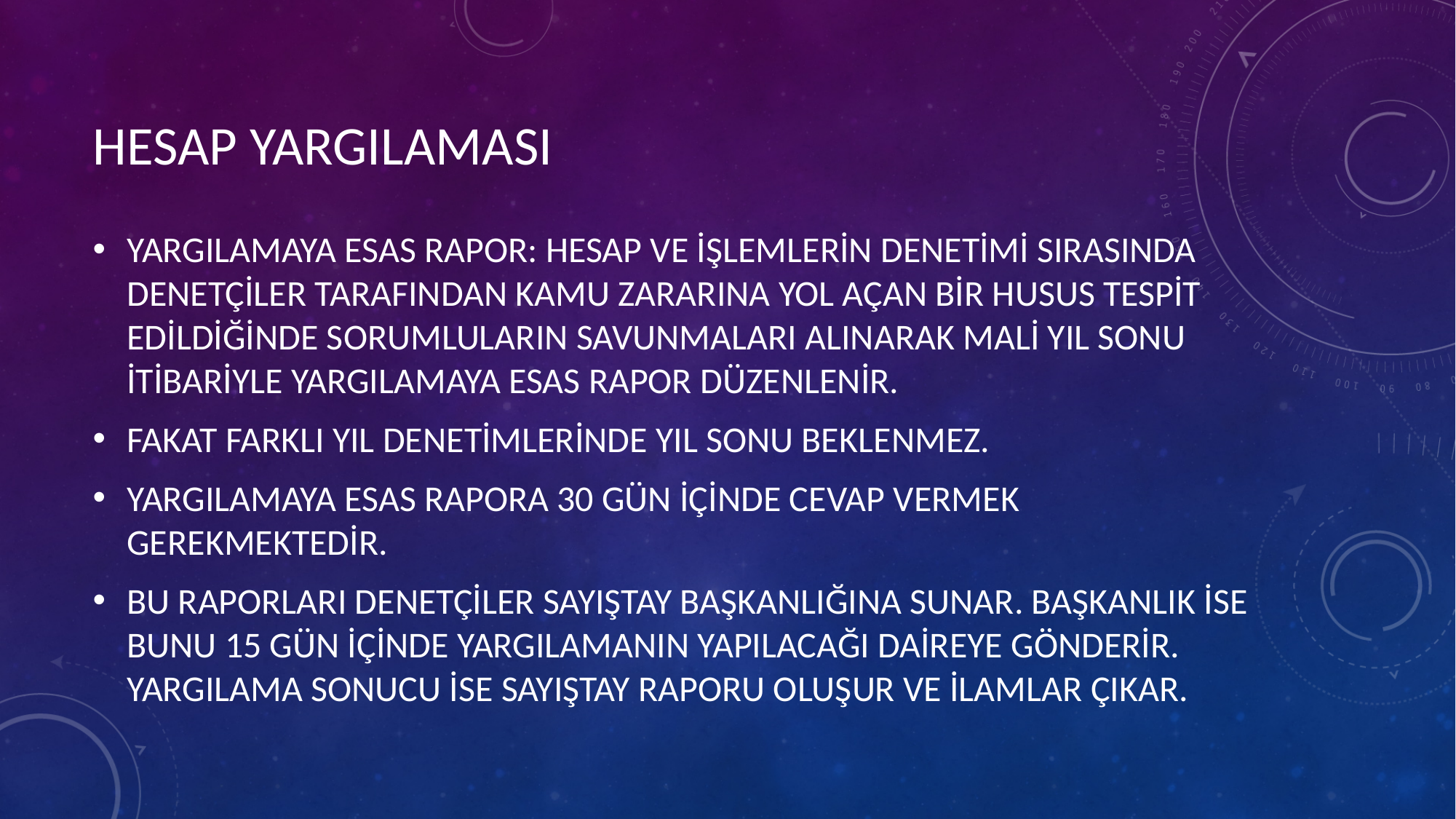

# HESAP YARGILAMASI
YARGILAMAYA ESAS RAPOR: HESAP VE İŞLEMLERİN DENETİMİ SIRASINDA DENETÇİLER TARAFINDAN KAMU ZARARINA YOL AÇAN BİR HUSUS TESPİT EDİLDİĞİNDE SORUMLULARIN SAVUNMALARI ALINARAK MALİ YIL SONU İTİBARİYLE YARGILAMAYA ESAS RAPOR DÜZENLENİR.
FAKAT FARKLI YIL DENETİMLERİNDE YIL SONU BEKLENMEZ.
YARGILAMAYA ESAS RAPORA 30 GÜN İÇİNDE CEVAP VERMEK GEREKMEKTEDİR.
BU RAPORLARI DENETÇİLER SAYIŞTAY BAŞKANLIĞINA SUNAR. BAŞKANLIK İSE BUNU 15 GÜN İÇİNDE YARGILAMANIN YAPILACAĞI DAİREYE GÖNDERİR. YARGILAMA SONUCU İSE SAYIŞTAY RAPORU OLUŞUR VE İLAMLAR ÇIKAR.